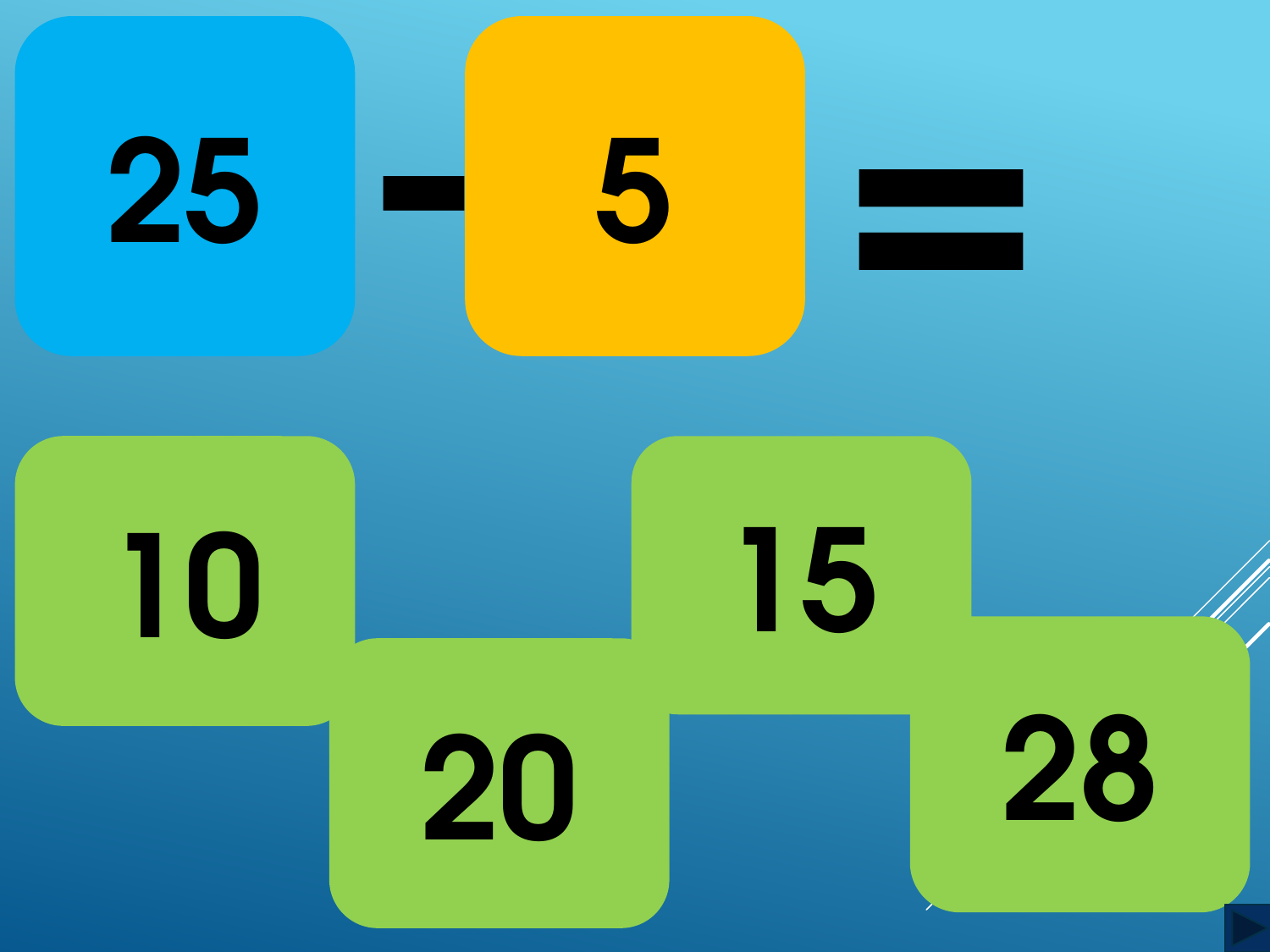

25
5
-
=
10
15
28
20